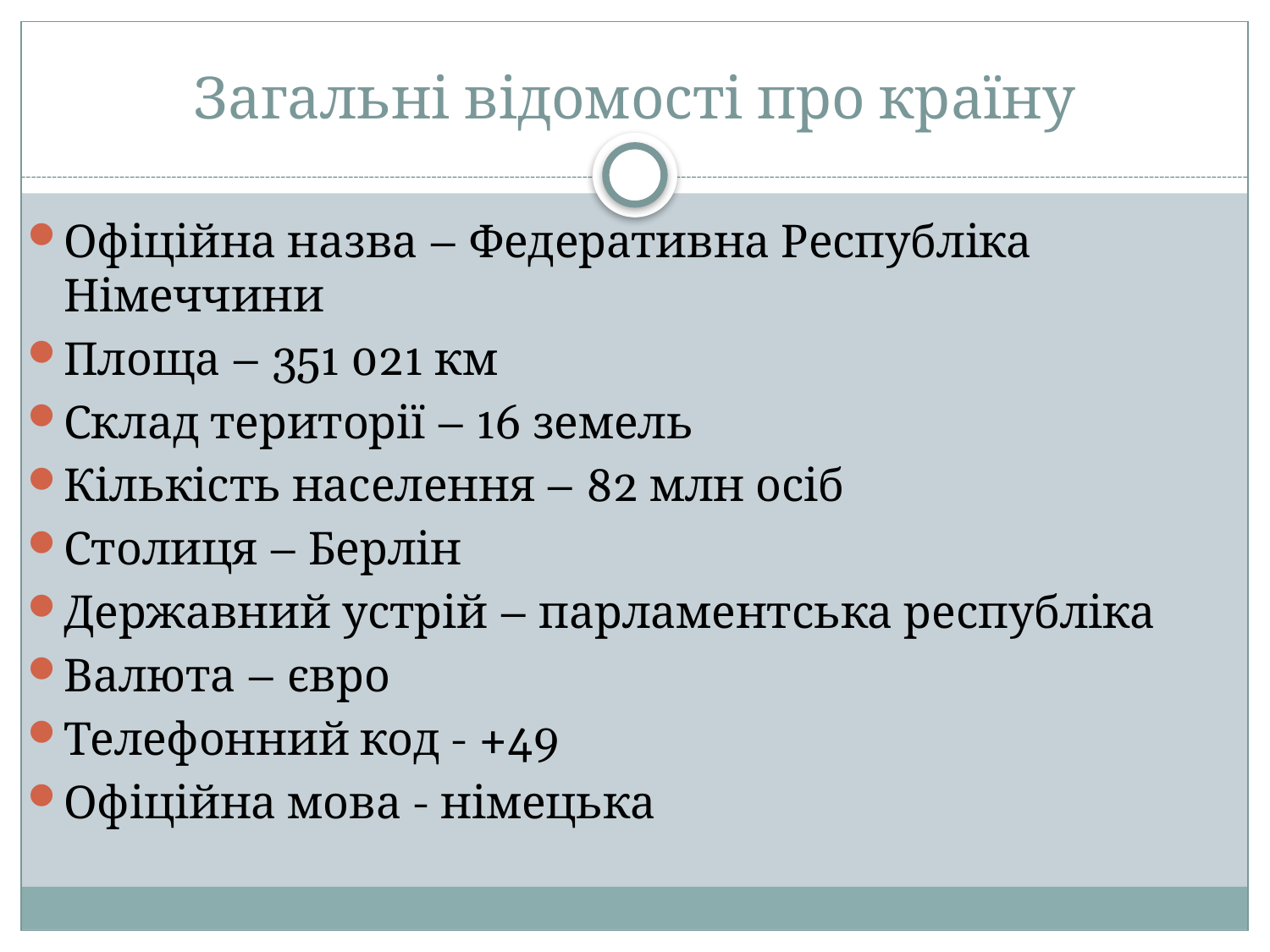

# Загальні відомості про країну
Офіційна назва – Федеративна Республіка Німеччини
Площа – 351 021 км
Склад території – 16 земель
Кількість населення – 82 млн осіб
Столиця – Берлін
Державний устрій – парламентська республіка
Валюта – євро
Телефонний код - +49
Офіційна мова - німецька